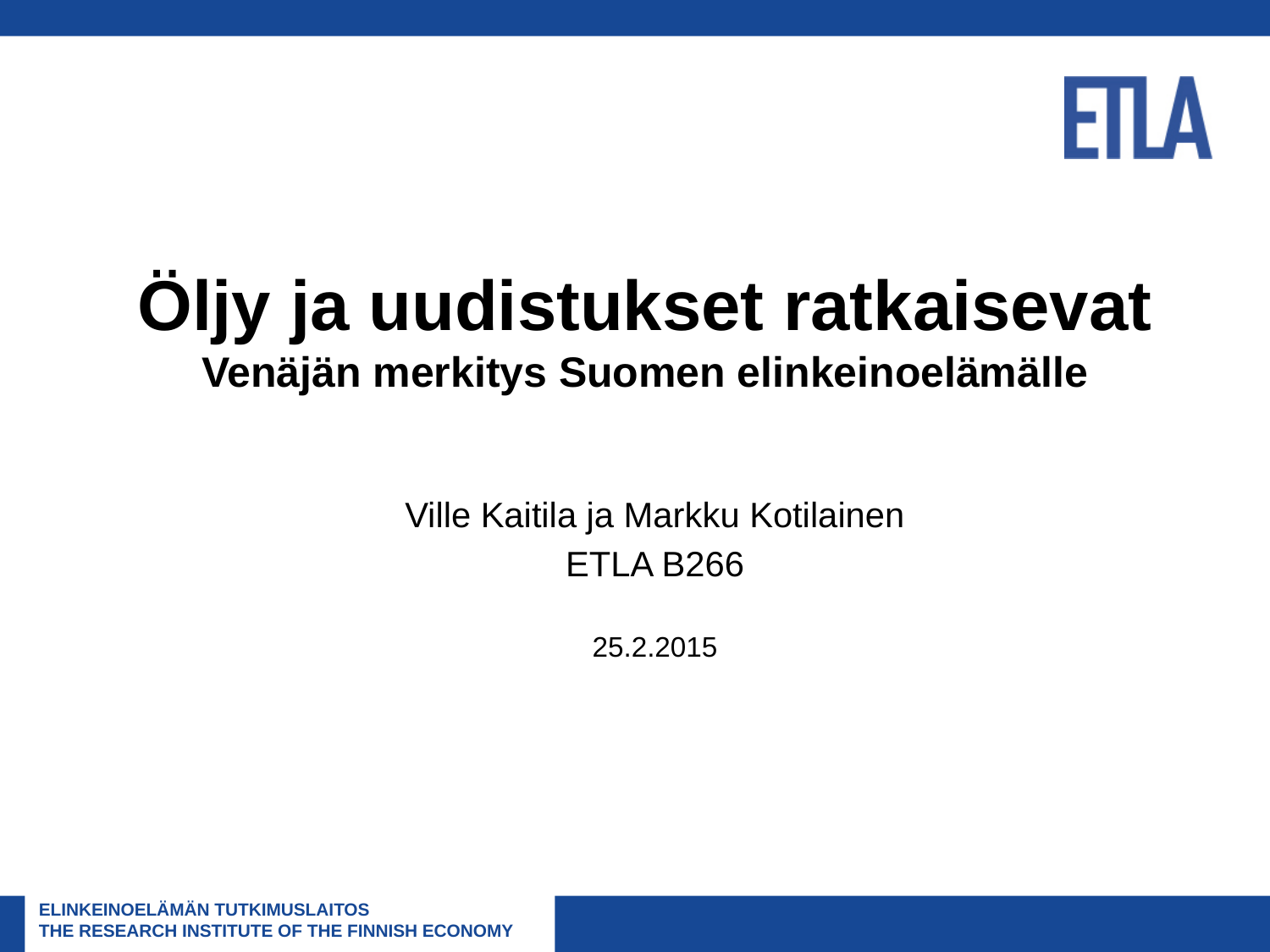

# Öljy ja uudistukset ratkaisevat Venäjän merkitys Suomen elinkeinoelämälle
Ville Kaitila ja Markku Kotilainen
ETLA B266

25.2.2015